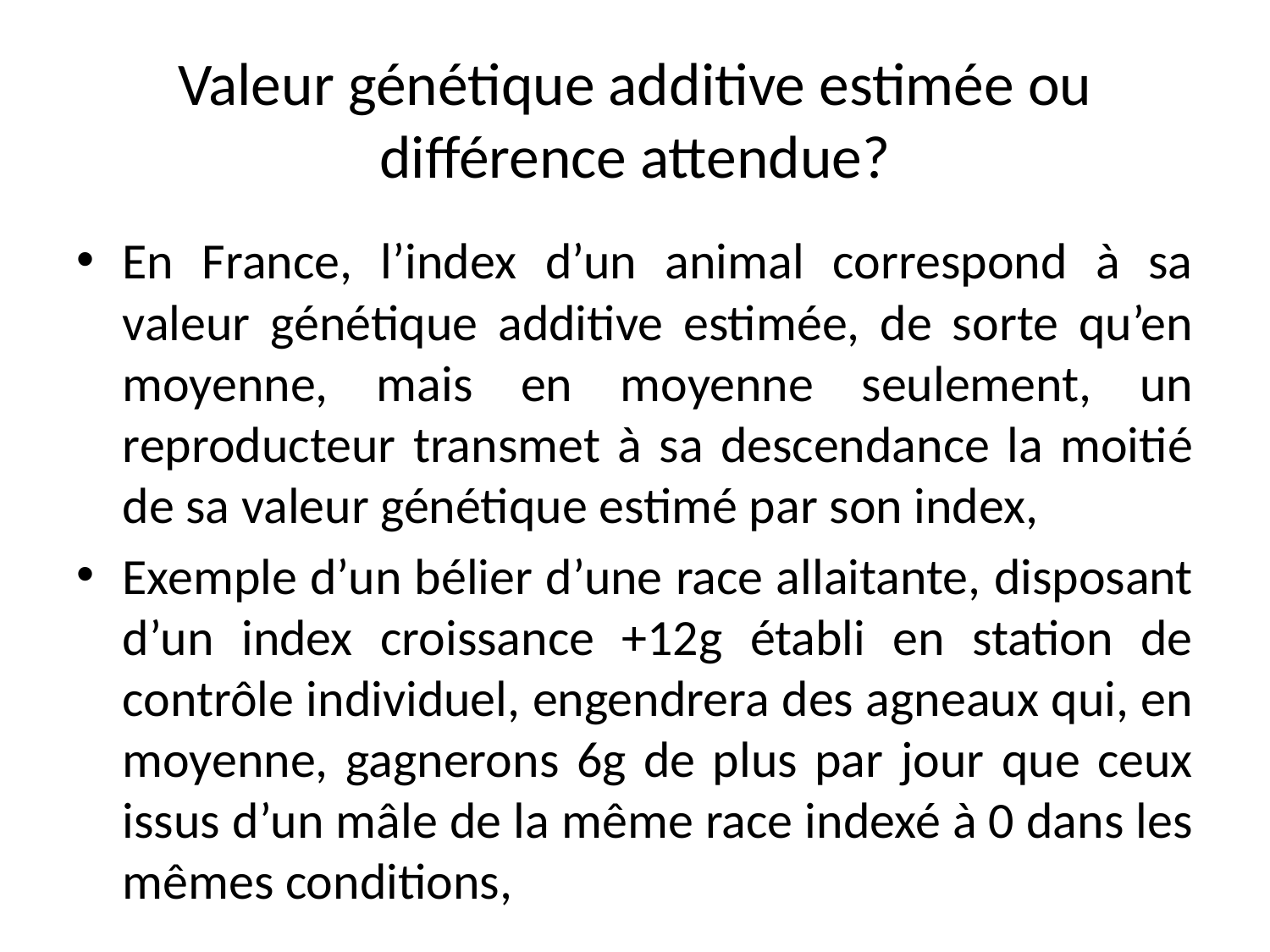

# Valeur génétique additive estimée ou différence attendue?
En France, l’index d’un animal correspond à sa valeur génétique additive estimée, de sorte qu’en moyenne, mais en moyenne seulement, un reproducteur transmet à sa descendance la moitié de sa valeur génétique estimé par son index,
Exemple d’un bélier d’une race allaitante, disposant d’un index croissance +12g établi en station de contrôle individuel, engendrera des agneaux qui, en moyenne, gagnerons 6g de plus par jour que ceux issus d’un mâle de la même race indexé à 0 dans les mêmes conditions,